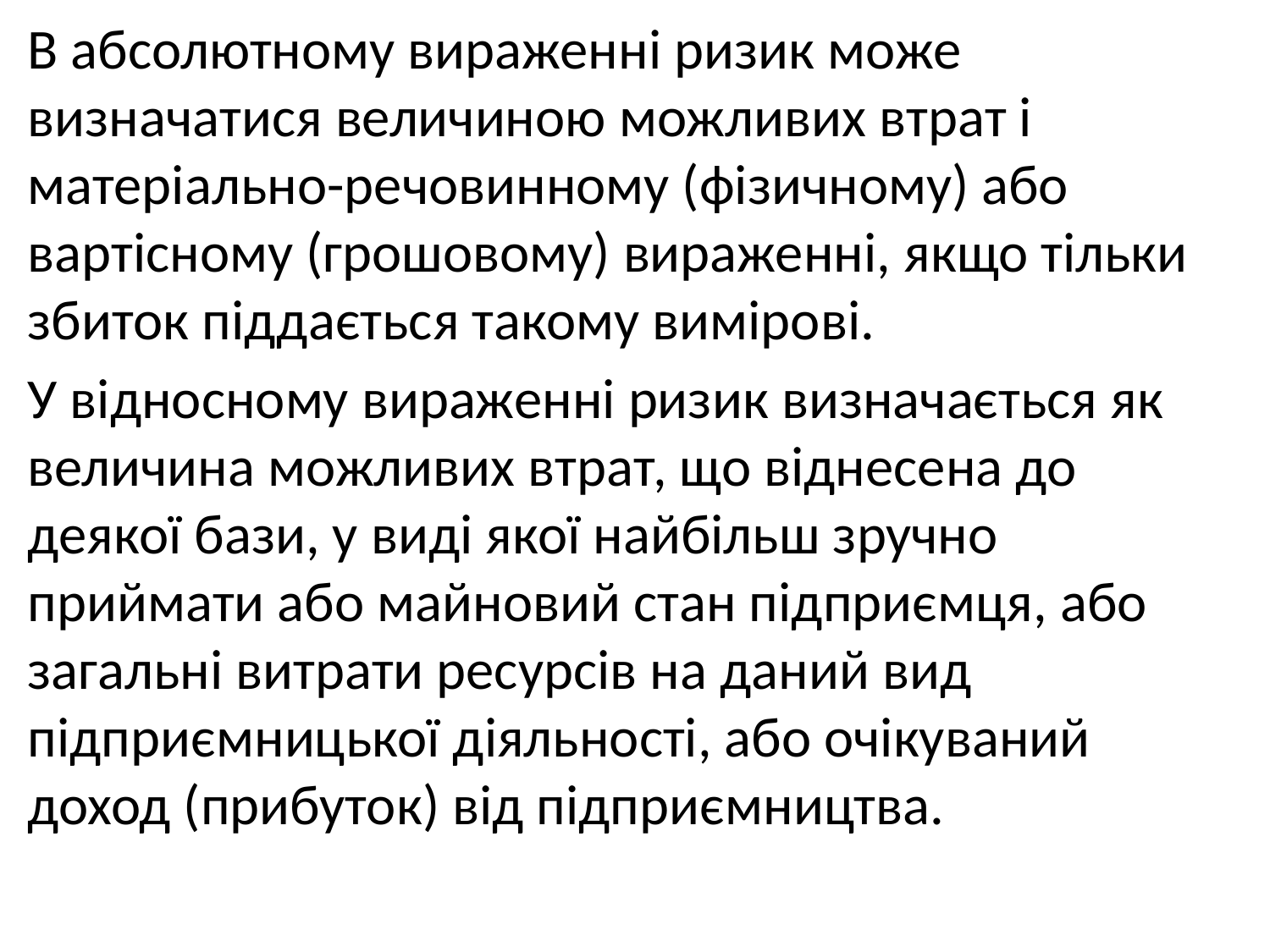

В абсолютному вираженні ризик може визначатися величиною можливих втрат і матеріально-речовинному (фізичному) або вартісному (грошовому) вираженні, якщо тільки збиток піддається такому вимірові.
У відносному вираженні ризик визначається як величина можливих втрат, що віднесена до деякої бази, у виді якої найбільш зручно приймати або майновий стан підприємця, або загальні витрати ресурсів на даний вид підприємницької діяльності, або очікуваний доход (прибуток) від підприємництва.